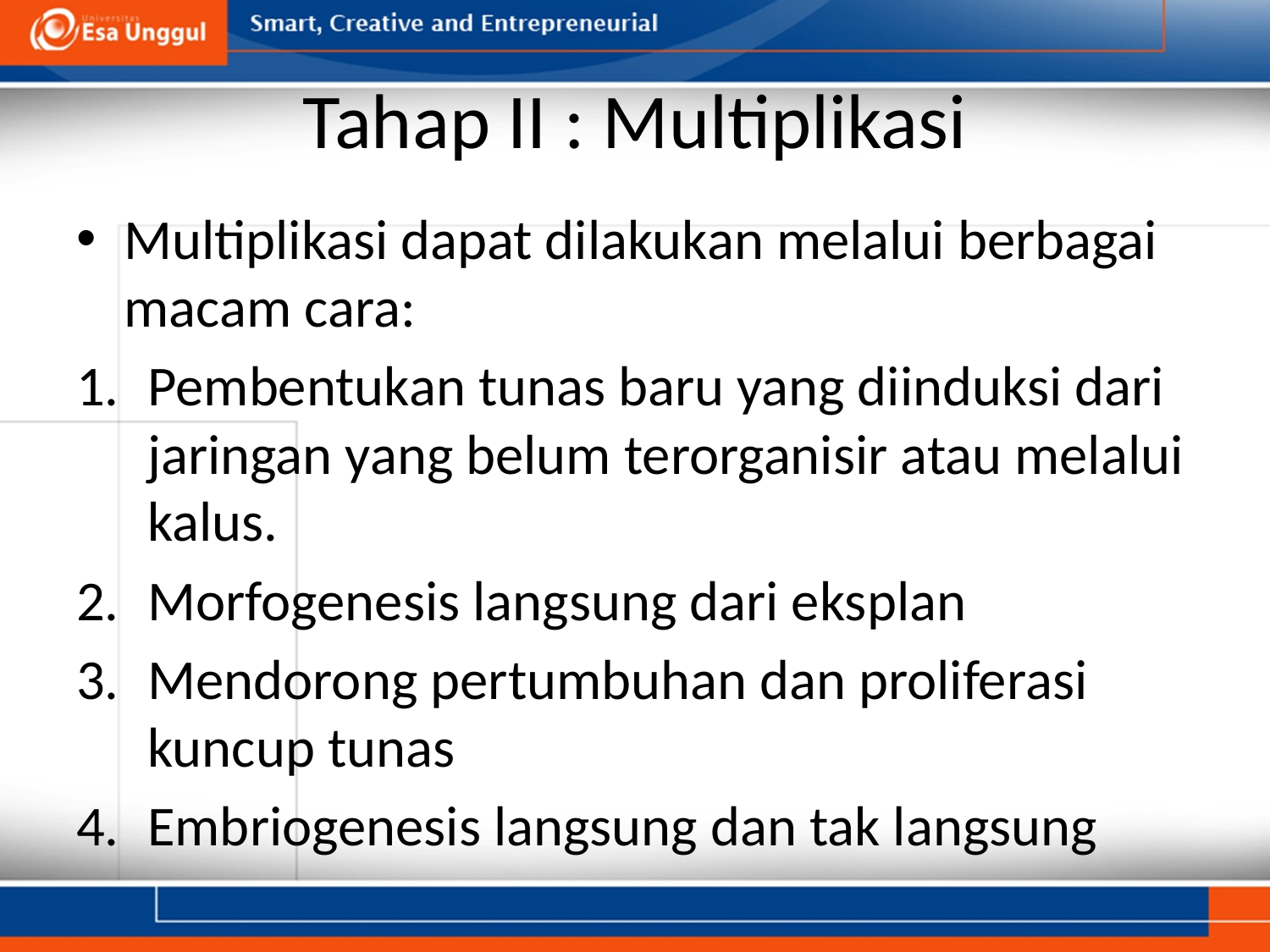

# Tahap II : Multiplikasi
Multiplikasi dapat dilakukan melalui berbagai macam cara:
Pembentukan tunas baru yang diinduksi dari jaringan yang belum terorganisir atau melalui kalus.
Morfogenesis langsung dari eksplan
Mendorong pertumbuhan dan proliferasi kuncup tunas
Embriogenesis langsung dan tak langsung